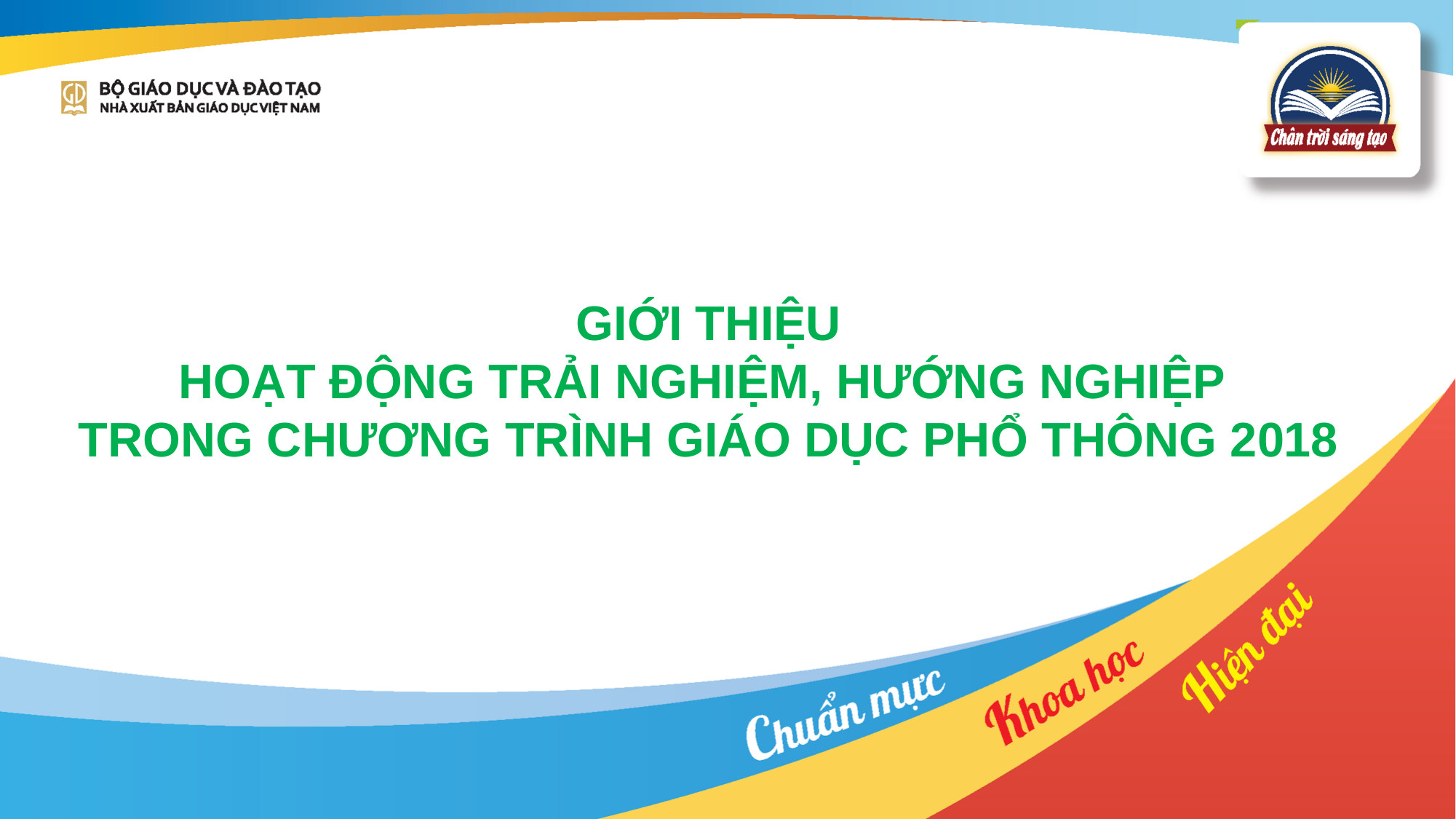

# GIỚI THIỆU HOẠT ĐỘNG TRẢI NGHIỆM, HƯỚNG NGHIỆP TRONG CHƯƠNG TRÌNH GIÁO DỤC PHỔ THÔNG 2018